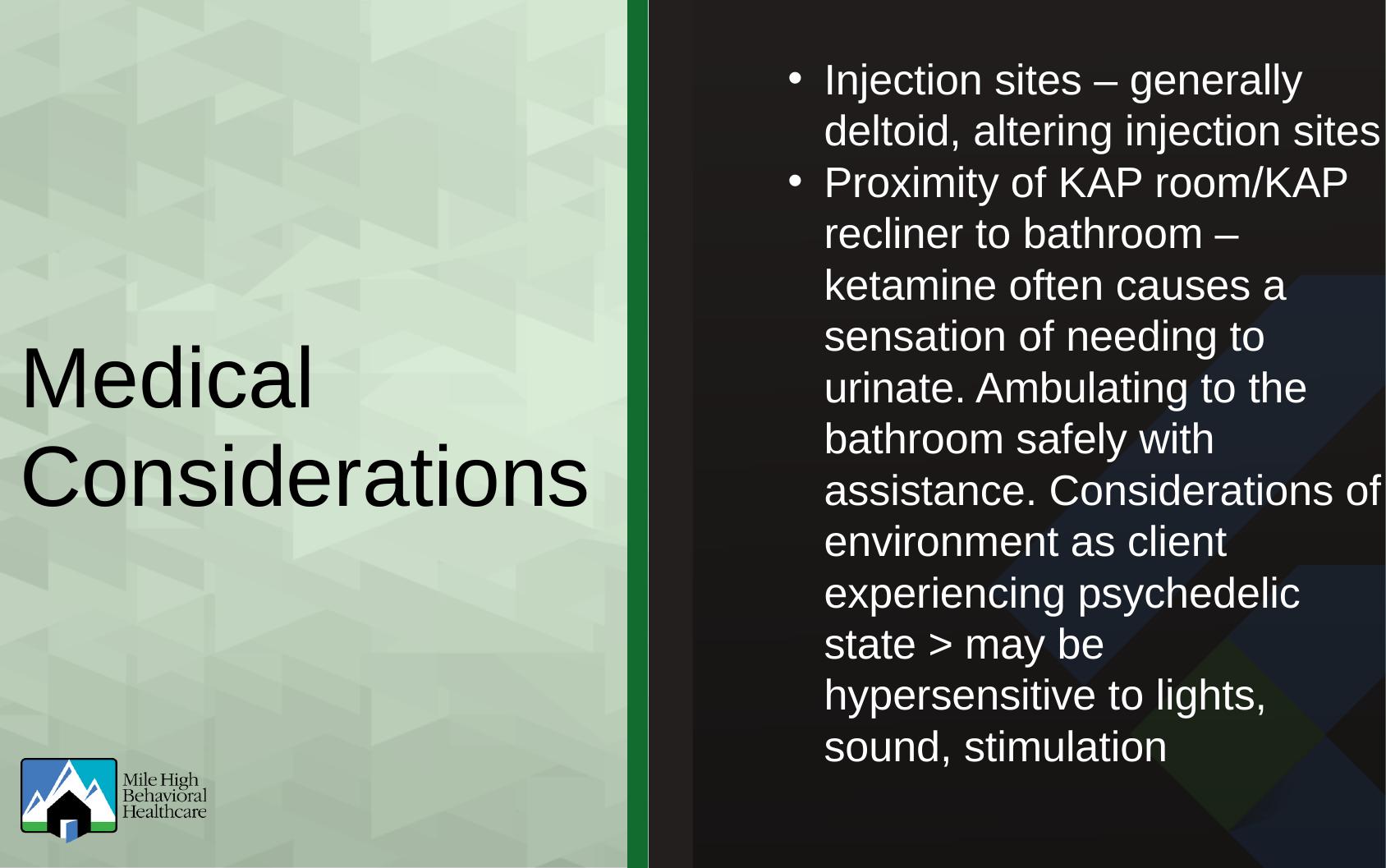

Injection sites – generally deltoid, altering injection sites
Proximity of KAP room/KAP recliner to bathroom – ketamine often causes a sensation of needing to urinate. Ambulating to the bathroom safely with assistance. Considerations of environment as client experiencing psychedelic state > may be hypersensitive to lights, sound, stimulation

Medical Considerations